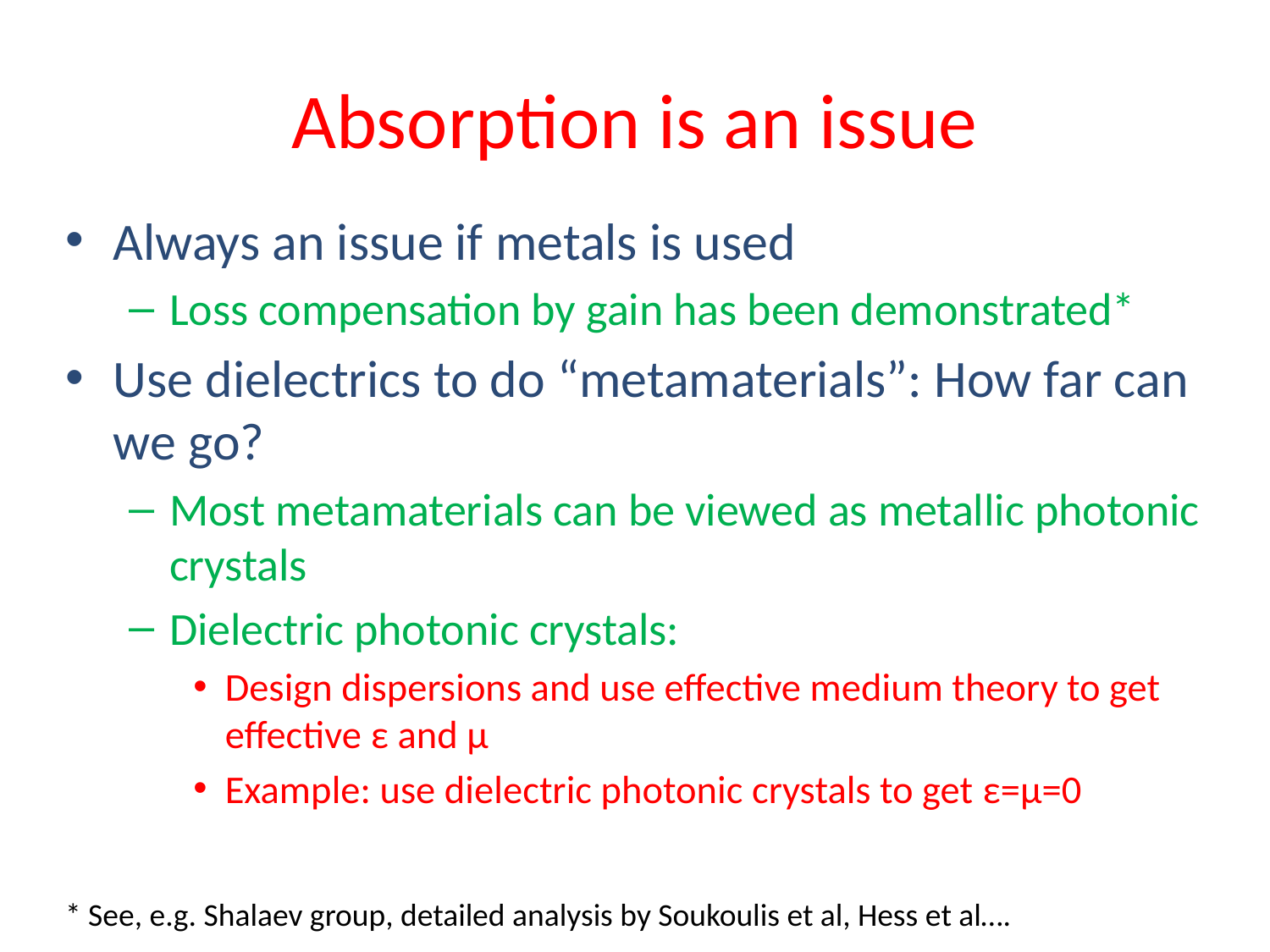

# Absorption is an issue
Always an issue if metals is used
Loss compensation by gain has been demonstrated*
Use dielectrics to do “metamaterials”: How far can we go?
Most metamaterials can be viewed as metallic photonic crystals
Dielectric photonic crystals:
Design dispersions and use effective medium theory to get effective ε and µ
Example: use dielectric photonic crystals to get ε=µ=0
* See, e.g. Shalaev group, detailed analysis by Soukoulis et al, Hess et al….